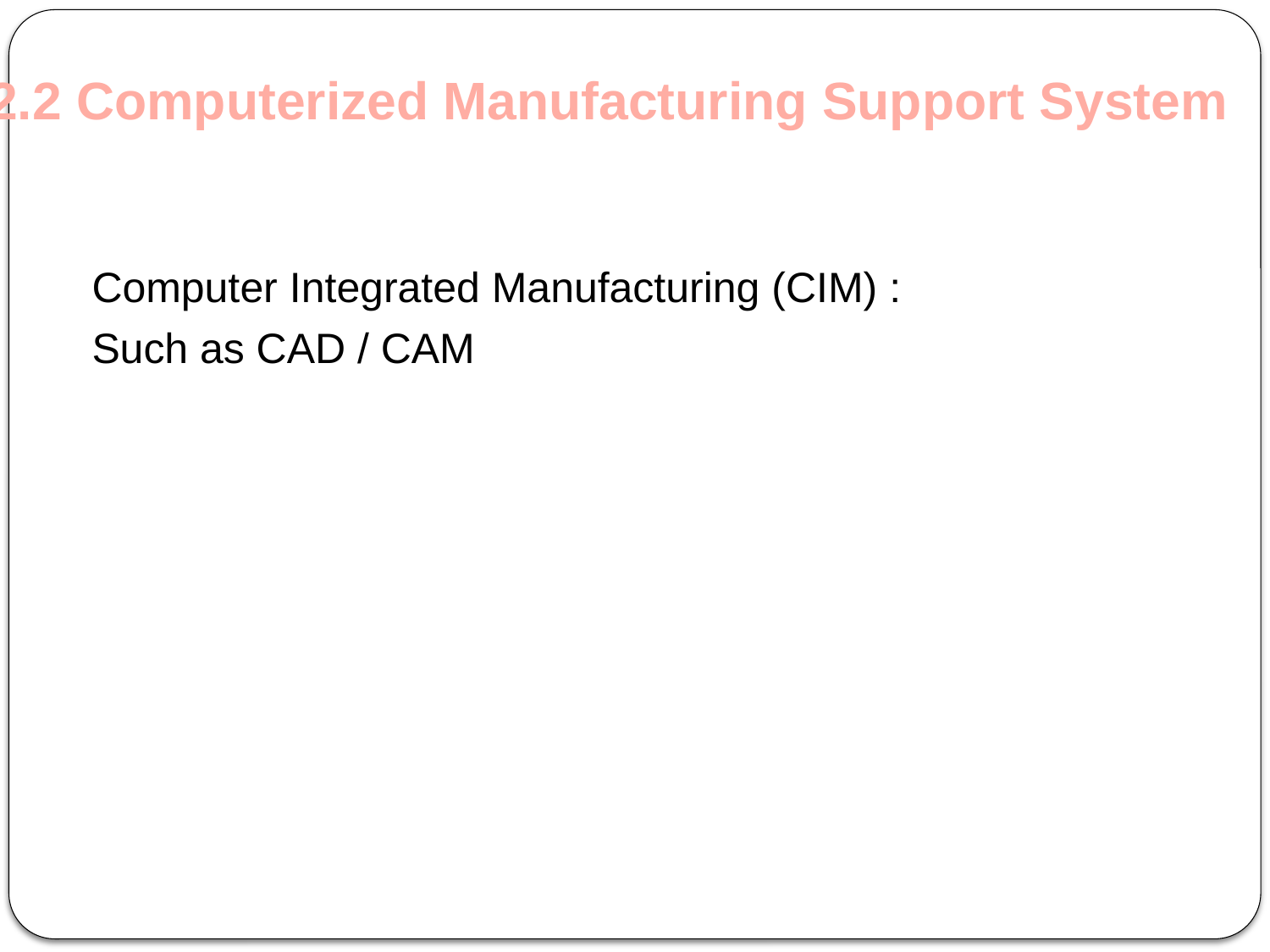

1.2.2 Computerized Manufacturing Support System
Computer Integrated Manufacturing (CIM) :
Such as CAD / CAM